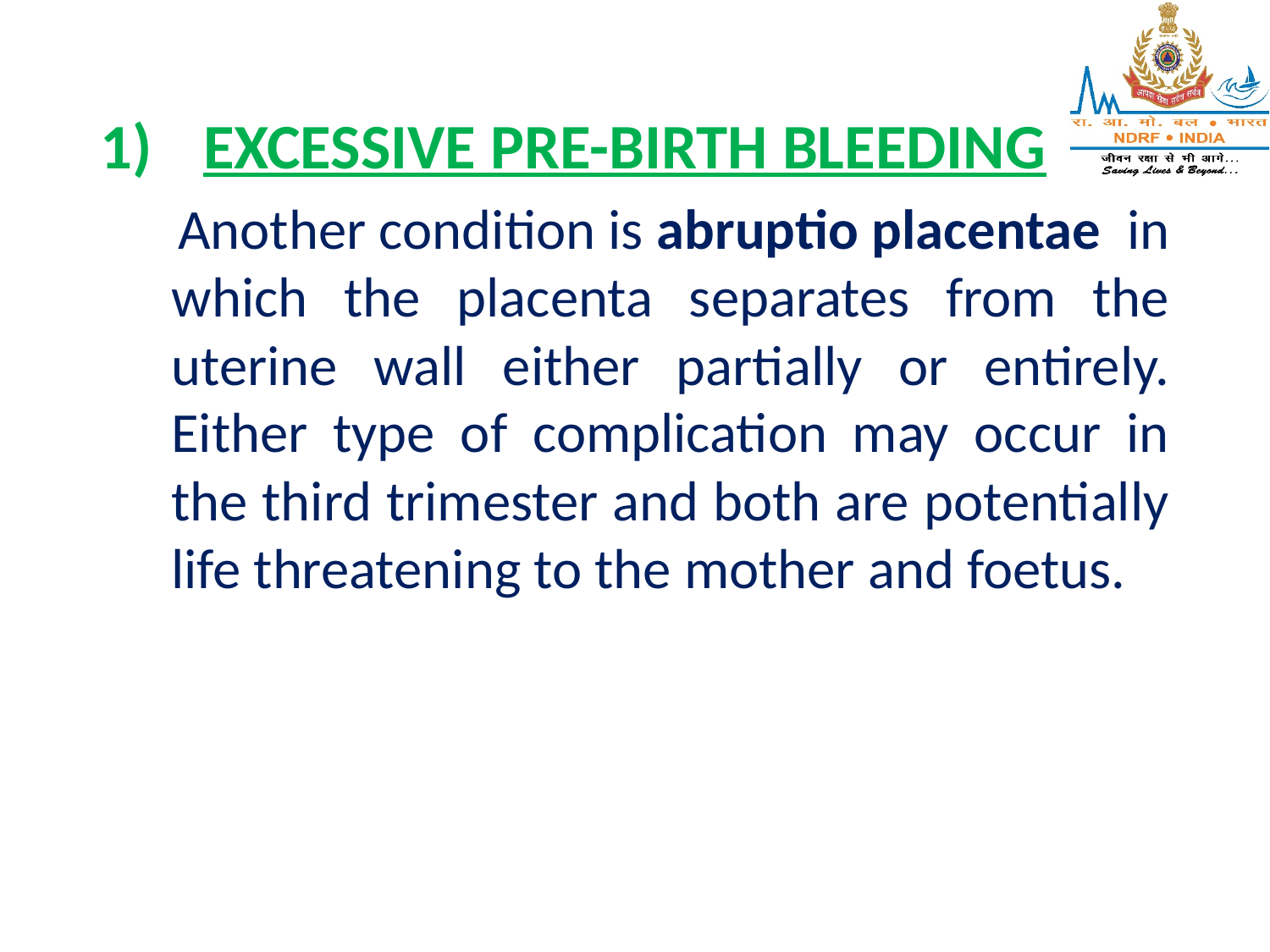

EXCESSIVE PRE-BIRTH BLEEDING
      Another condition is abruptio placentae  in which the placenta separates from the uterine wall either partially or entirely. Either type of complication may occur in the third trimester and both are potentially life threatening to the mother and foetus.